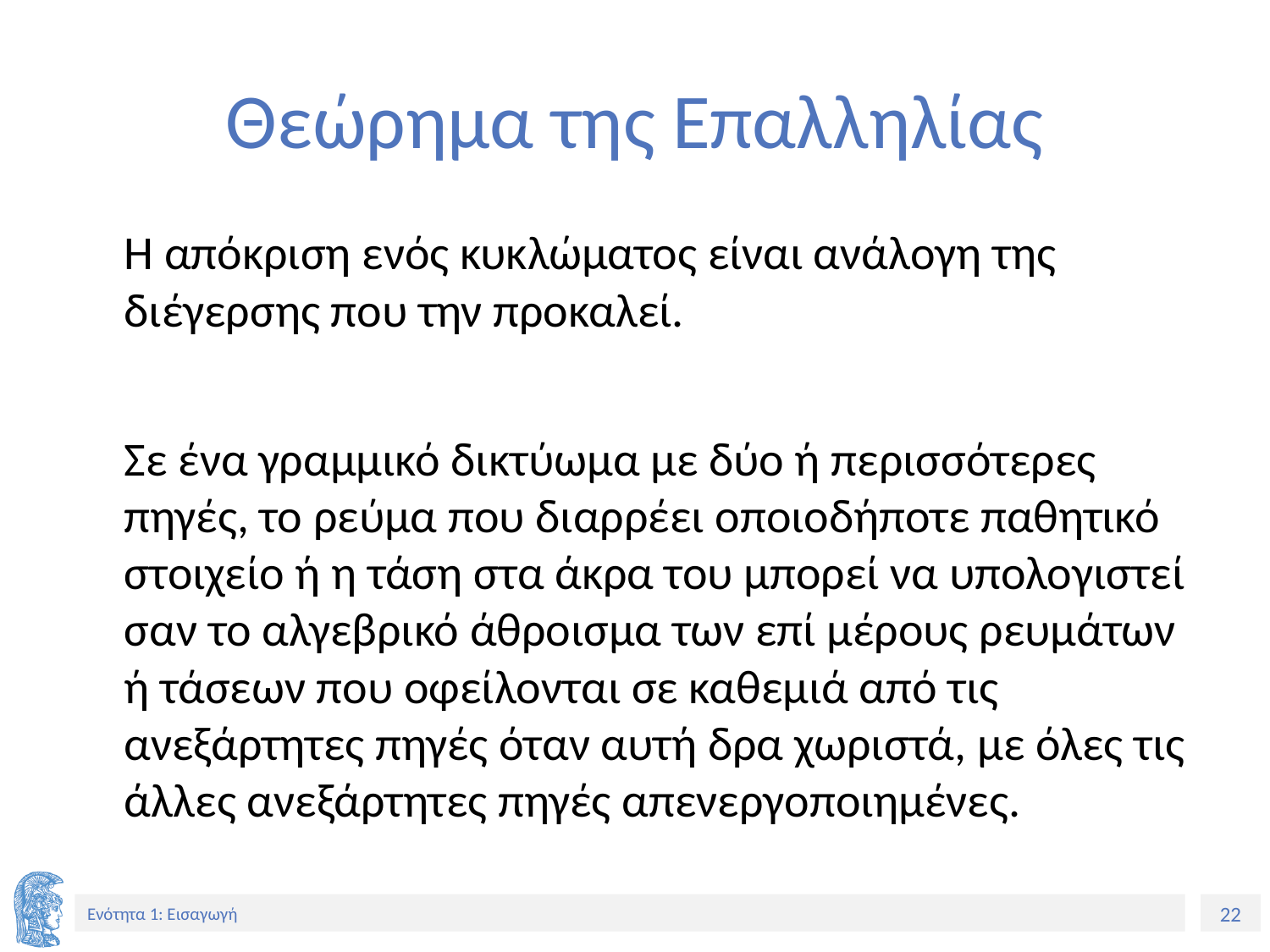

# Θεώρημα της Επαλληλίας
	Η απόκριση ενός κυκλώματος είναι ανάλογη της διέγερσης που την προκαλεί.

	Σε ένα γραμμικό δικτύωμα με δύο ή περισσότερες πηγές, το ρεύμα που διαρρέει οποιοδήποτε παθητικό στοιχείο ή η τάση στα άκρα του μπορεί να υπολογιστεί σαν το αλγεβρικό άθροισμα των επί μέρους ρευμάτων ή τάσεων που οφείλονται σε καθεμιά από τις ανεξάρτητες πηγές όταν αυτή δρα χωριστά, με όλες τις άλλες ανεξάρτητες πηγές απενεργοποιημένες.